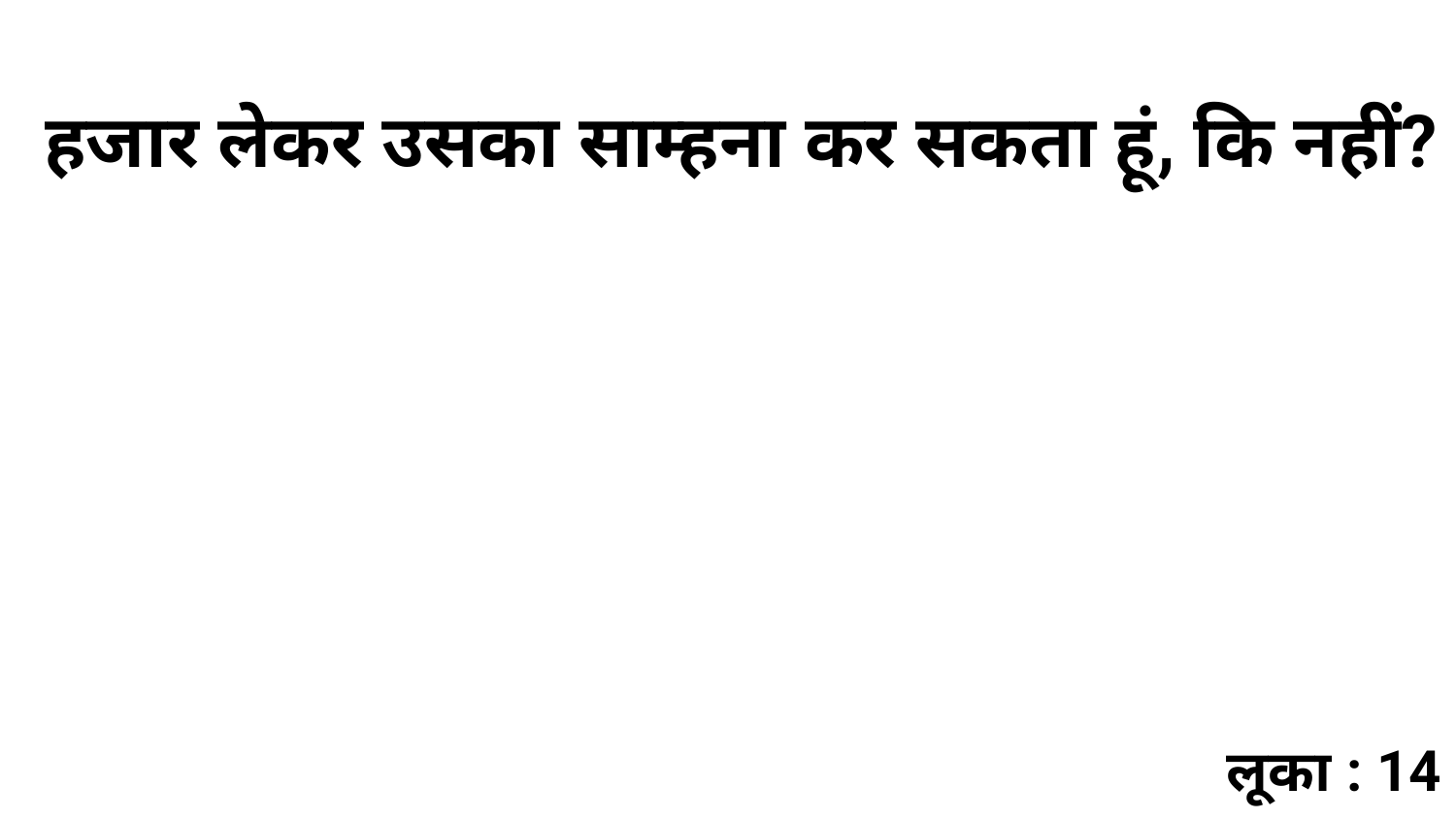

हजार लेकर उसका साम्हना कर सकता हूं, कि नहीं?
लूका : 14